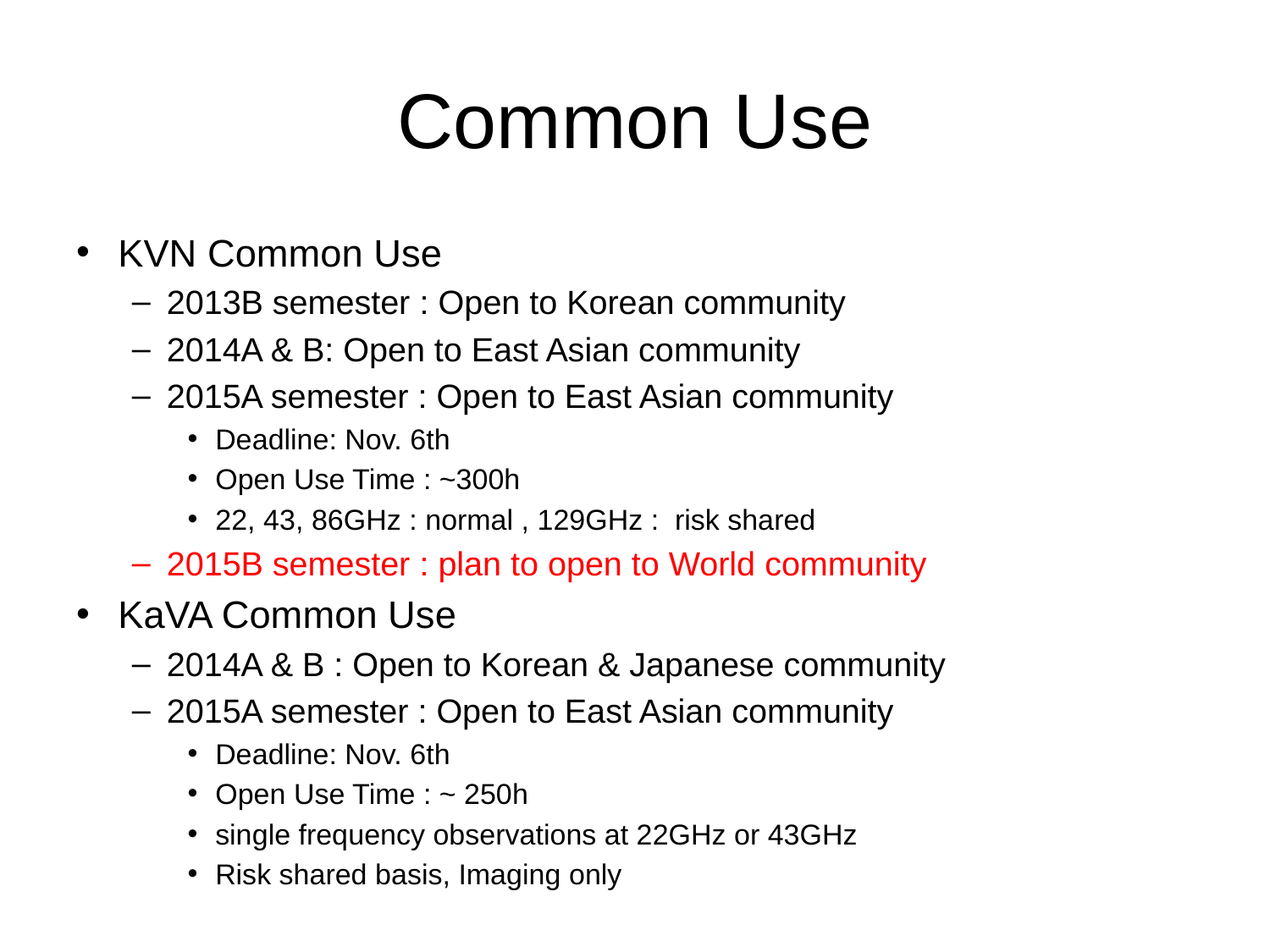

# Common Use
KVN Common Use
2013B semester : Open to Korean community
2014A & B: Open to East Asian community
2015A semester : Open to East Asian community
Deadline: Nov. 6th
Open Use Time : ~300h
22, 43, 86GHz : normal , 129GHz :  risk shared
2015B semester : plan to open to World community
KaVA Common Use
2014A & B : Open to Korean & Japanese community
2015A semester : Open to East Asian community
Deadline: Nov. 6th
Open Use Time : ~ 250h
single frequency observations at 22GHz or 43GHz
Risk shared basis, Imaging only